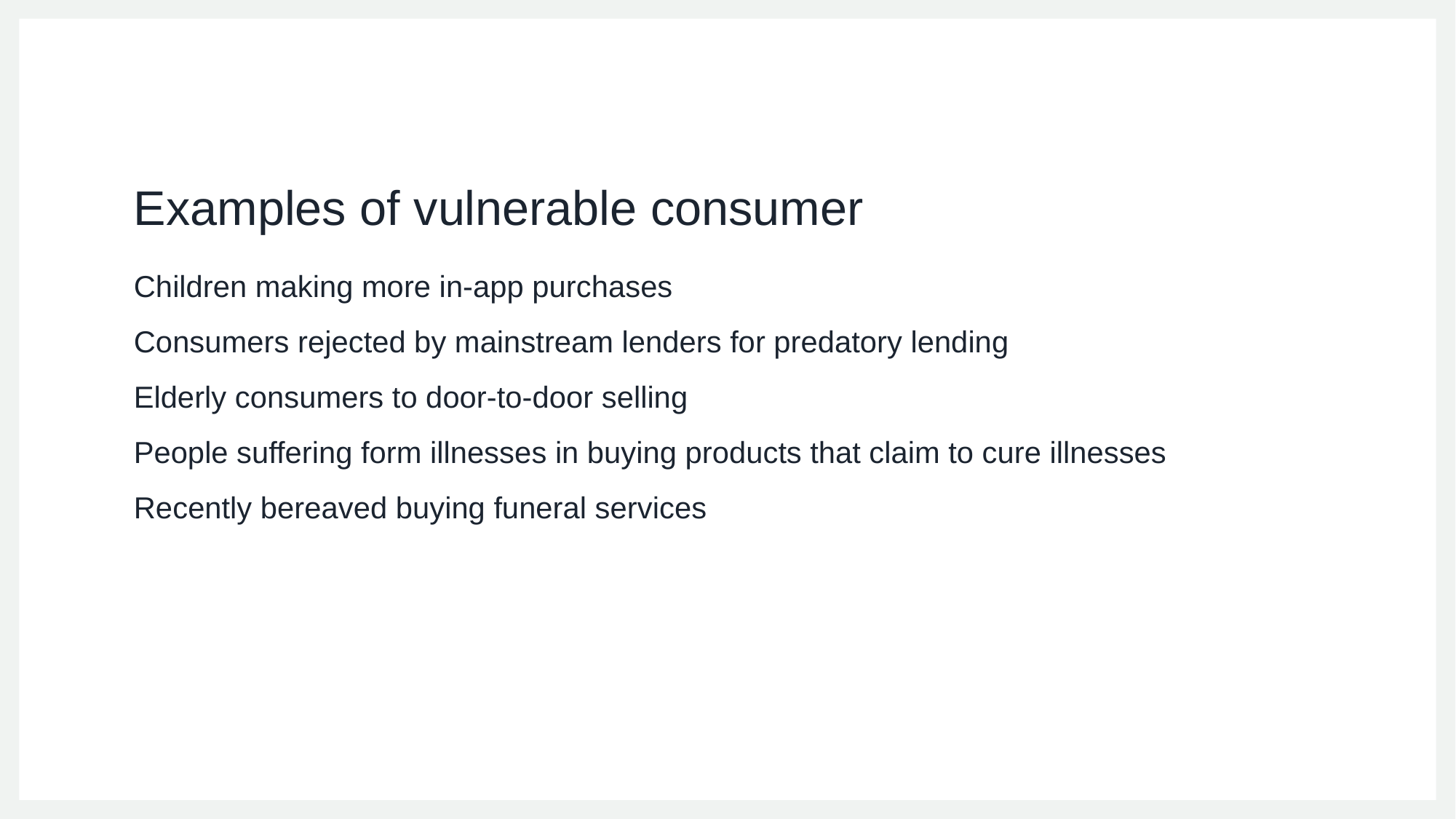

# Examples of vulnerable consumer
Children making more in-app purchases
Consumers rejected by mainstream lenders for predatory lending
Elderly consumers to door-to-door selling
People suffering form illnesses in buying products that claim to cure illnesses
Recently bereaved buying funeral services